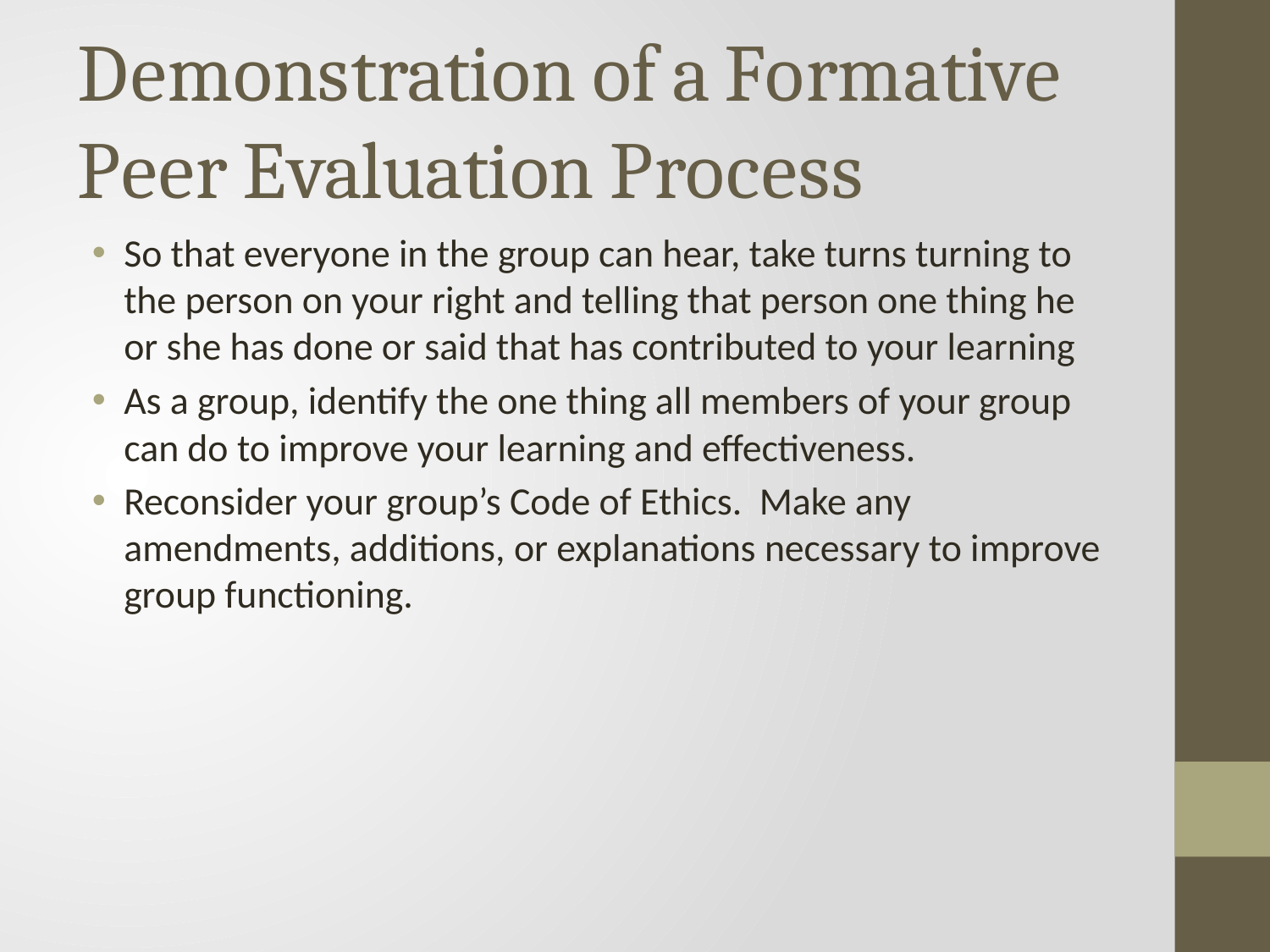

# Demonstration of a Formative Peer Evaluation Process
So that everyone in the group can hear, take turns turning to the person on your right and telling that person one thing he or she has done or said that has contributed to your learning
As a group, identify the one thing all members of your group can do to improve your learning and effectiveness.
Reconsider your group’s Code of Ethics.  Make any amendments, additions, or explanations necessary to improve group functioning.